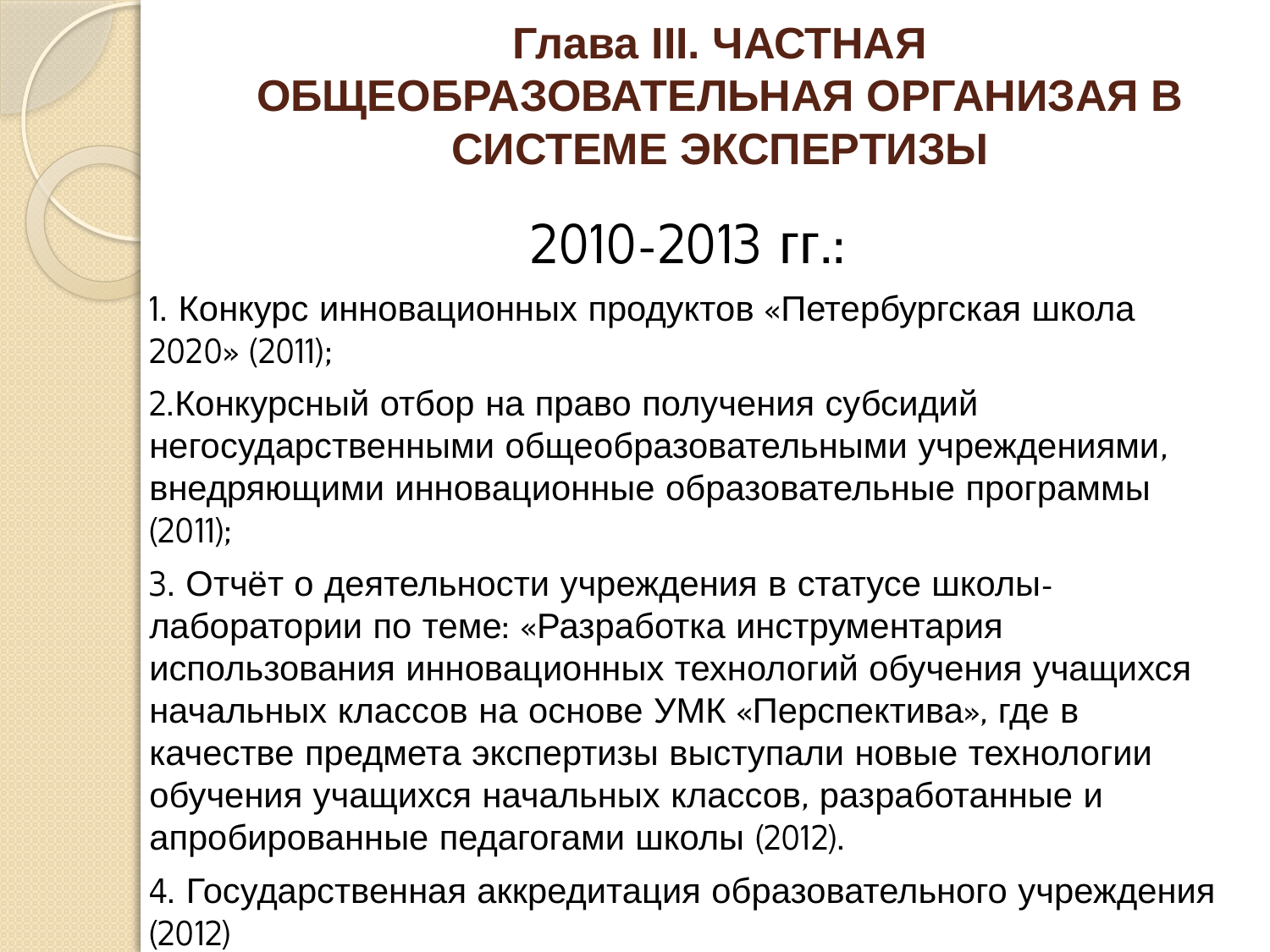

# Глава III. ЧАСТНАЯ ОБЩЕОБРАЗОВАТЕЛЬНАЯ ОРГАНИЗАЯ В СИСТЕМЕ ЭКСПЕРТИЗЫ
2010-2013 гг.:
1. Конкурс инновационных продуктов «Петербургская школа 2020» (2011);
2.Конкурсный отбор на право получения субсидий негосударственными общеобразовательными учреждениями, внедряющими инновационные образовательные программы (2011);
3. Отчёт о деятельности учреждения в статусе школы-лаборатории по теме: «Разработка инструментария использования инновационных технологий обучения учащихся начальных классов на основе УМК «Перспектива», где в качестве предмета экспертизы выступали новые технологии обучения учащихся начальных классов, разработанные и апробированные педагогами школы (2012).
4. Государственная аккредитация образовательного учреждения (2012)